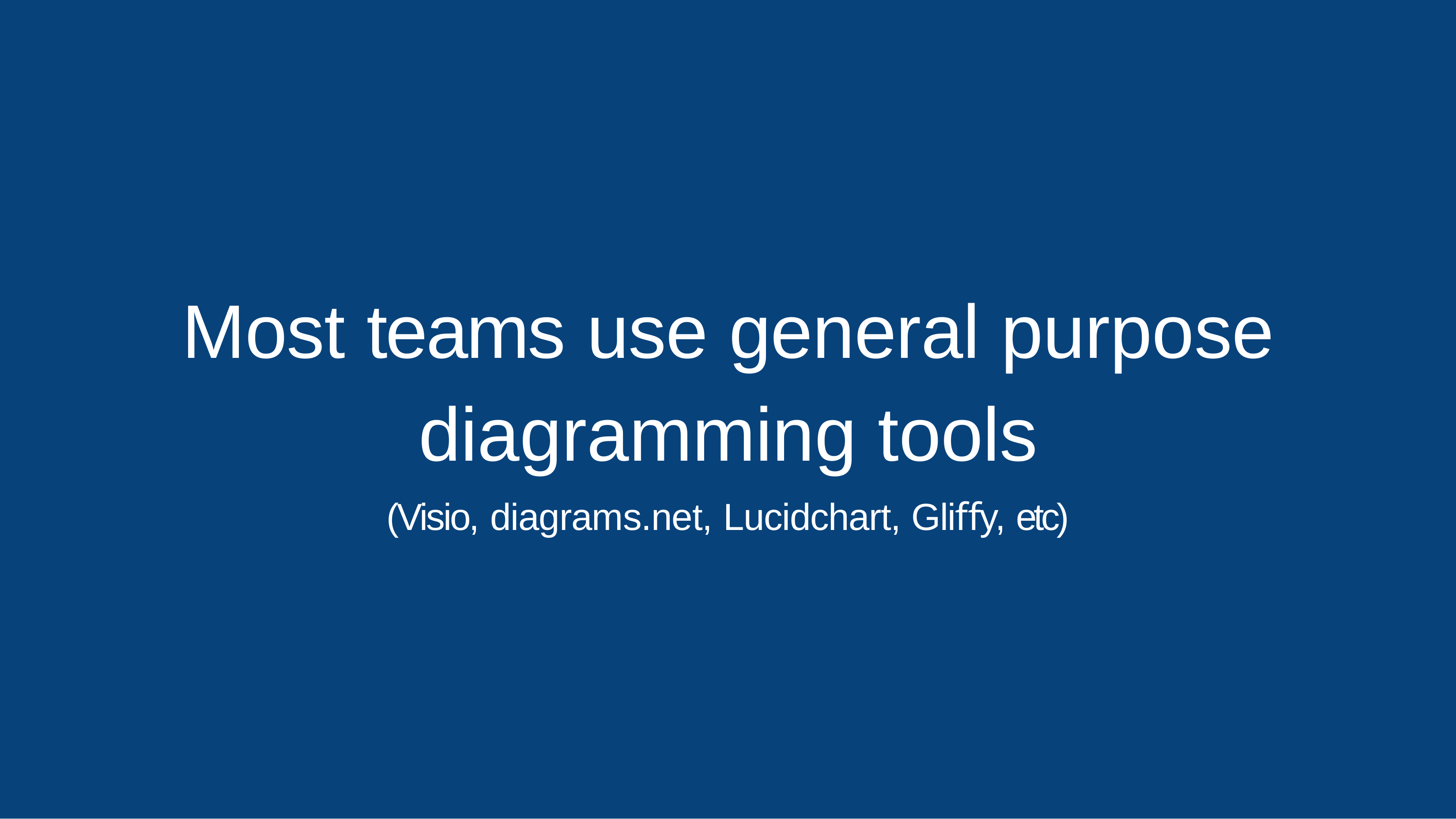

# Most teams use general purpose diagramming tools
(Visio, diagrams.net, Lucidchart, Gliﬀy, etc)